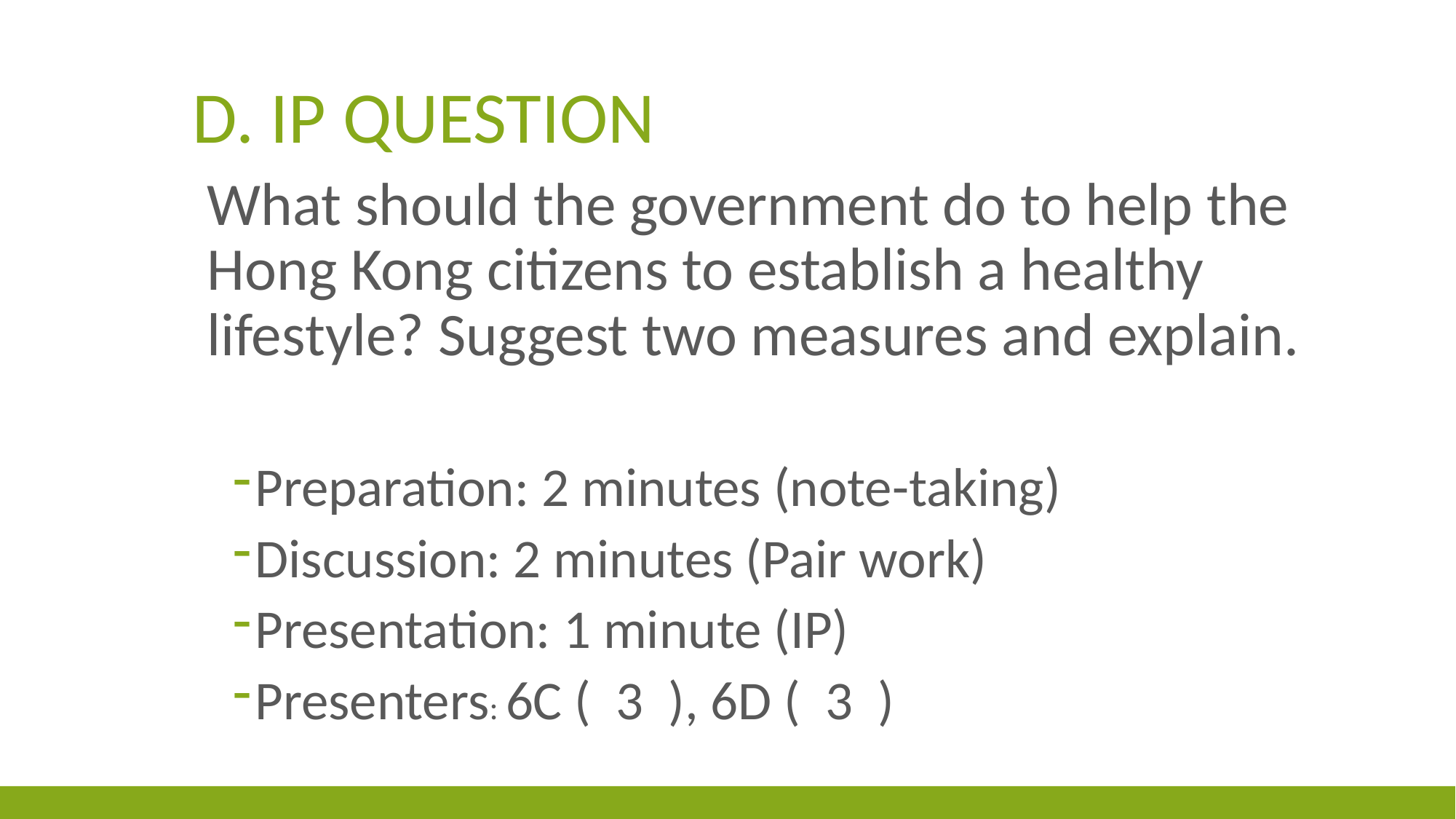

# D. IP Question
	What should the government do to help the Hong Kong citizens to establish a healthy lifestyle? Suggest two measures and explain.

Preparation: 2 minutes (note-taking)
Discussion: 2 minutes (Pair work)
Presentation: 1 minute (IP)
Presenters: 6C (  3  ), 6D (  3  )